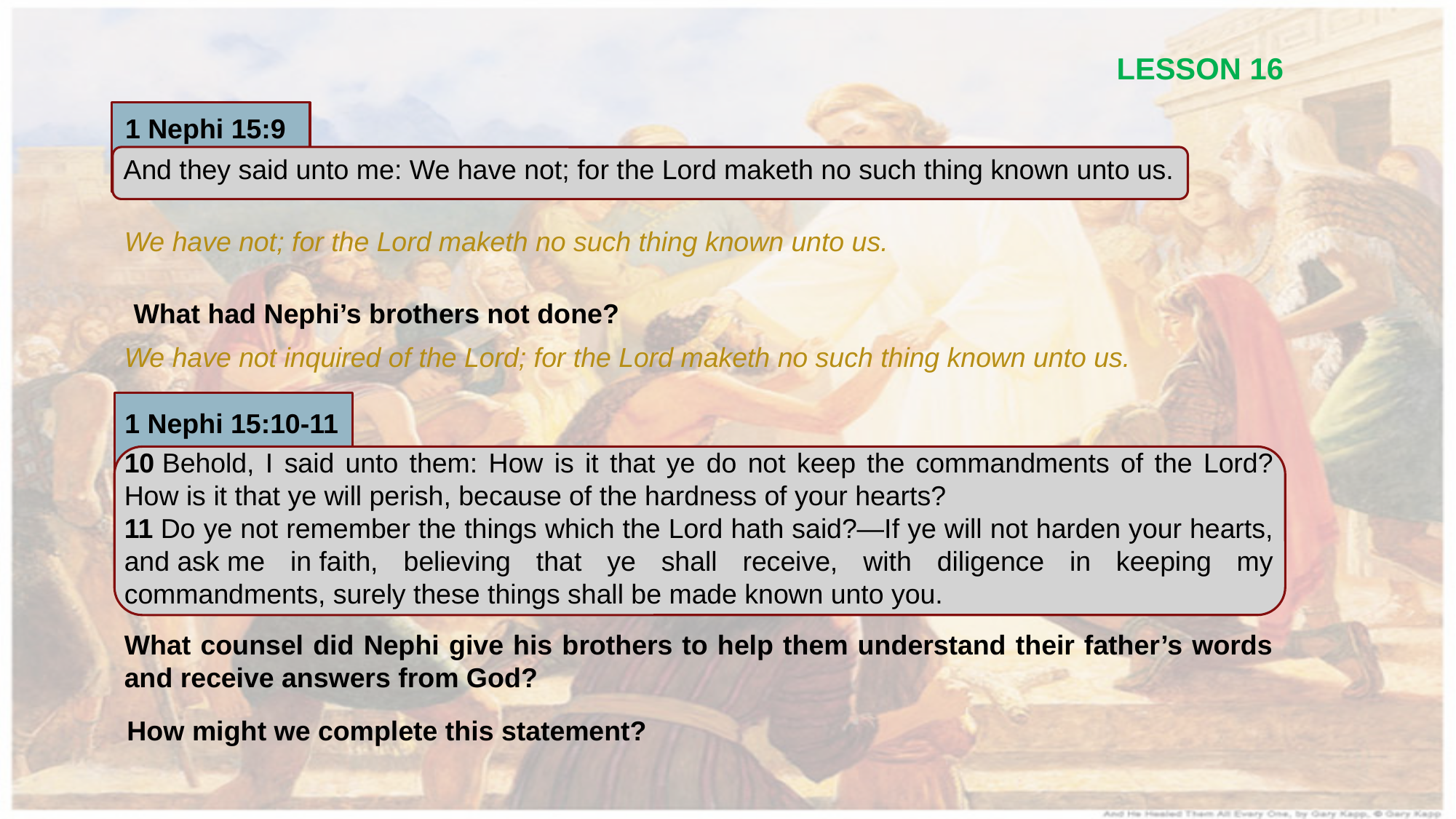

LESSON 16

1 Nephi 15:9

And they said unto me: We have not; for the Lord maketh no such thing known unto us.
We have not; for the Lord maketh no such thing known unto us.
What had Nephi’s brothers not done?
We have not inquired of the Lord; for the Lord maketh no such thing known unto us.

1 Nephi 15:10-11
10 Behold, I said unto them: How is it that ye do not keep the commandments of the Lord? How is it that ye will perish, because of the hardness of your hearts?
11 Do ye not remember the things which the Lord hath said?—If ye will not harden your hearts, and ask me in faith, believing that ye shall receive, with diligence in keeping my commandments, surely these things shall be made known unto you.

What counsel did Nephi give his brothers to help them understand their father’s words and receive answers from God?
How might we complete this statement?